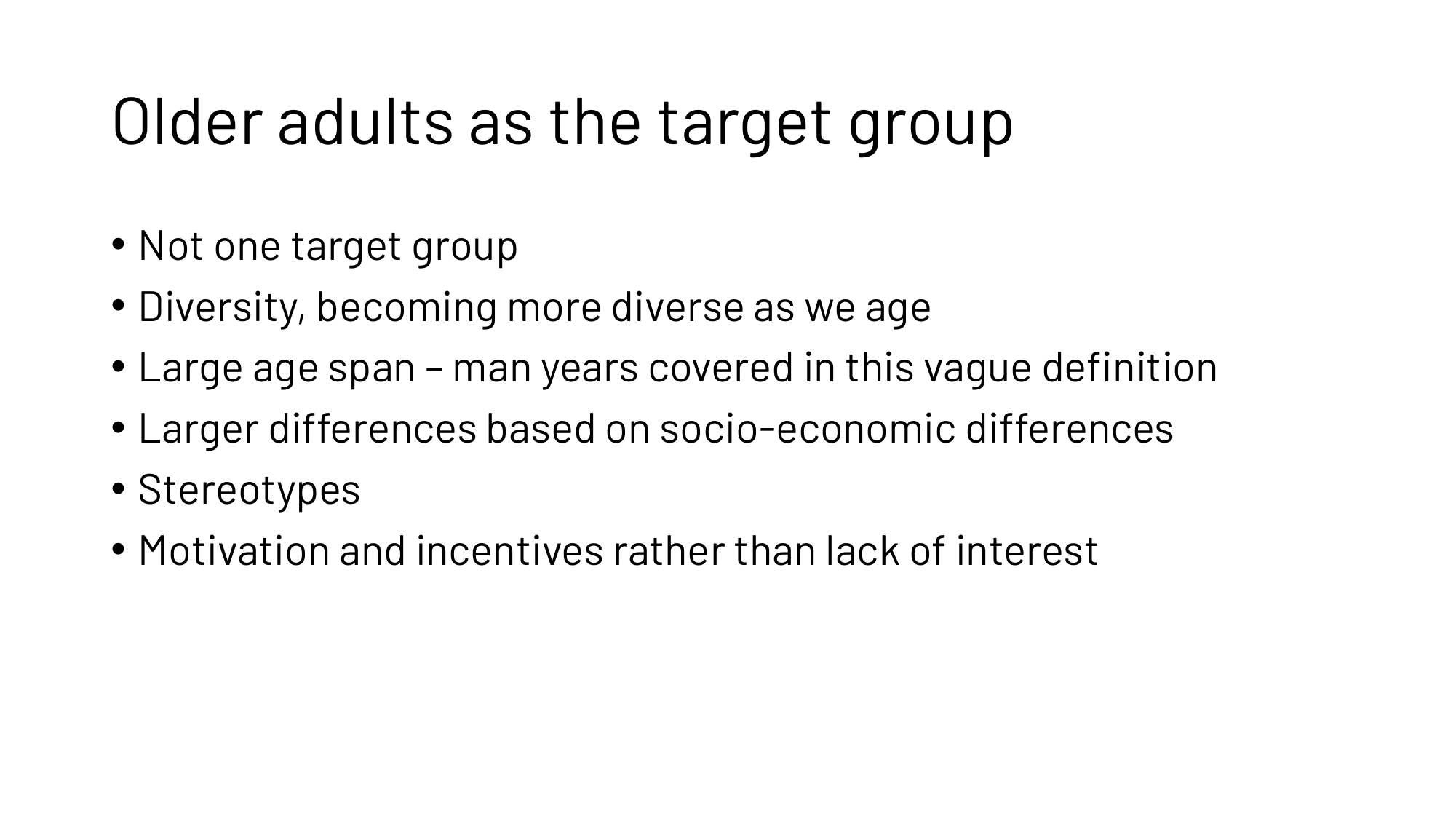

# Older adults as the target group
Not one target group
Diversity, becoming more diverse as we age
Large age span – man years covered in this vague definition
Larger differences based on socio-economic differences
Stereotypes
Motivation and incentives rather than lack of interest